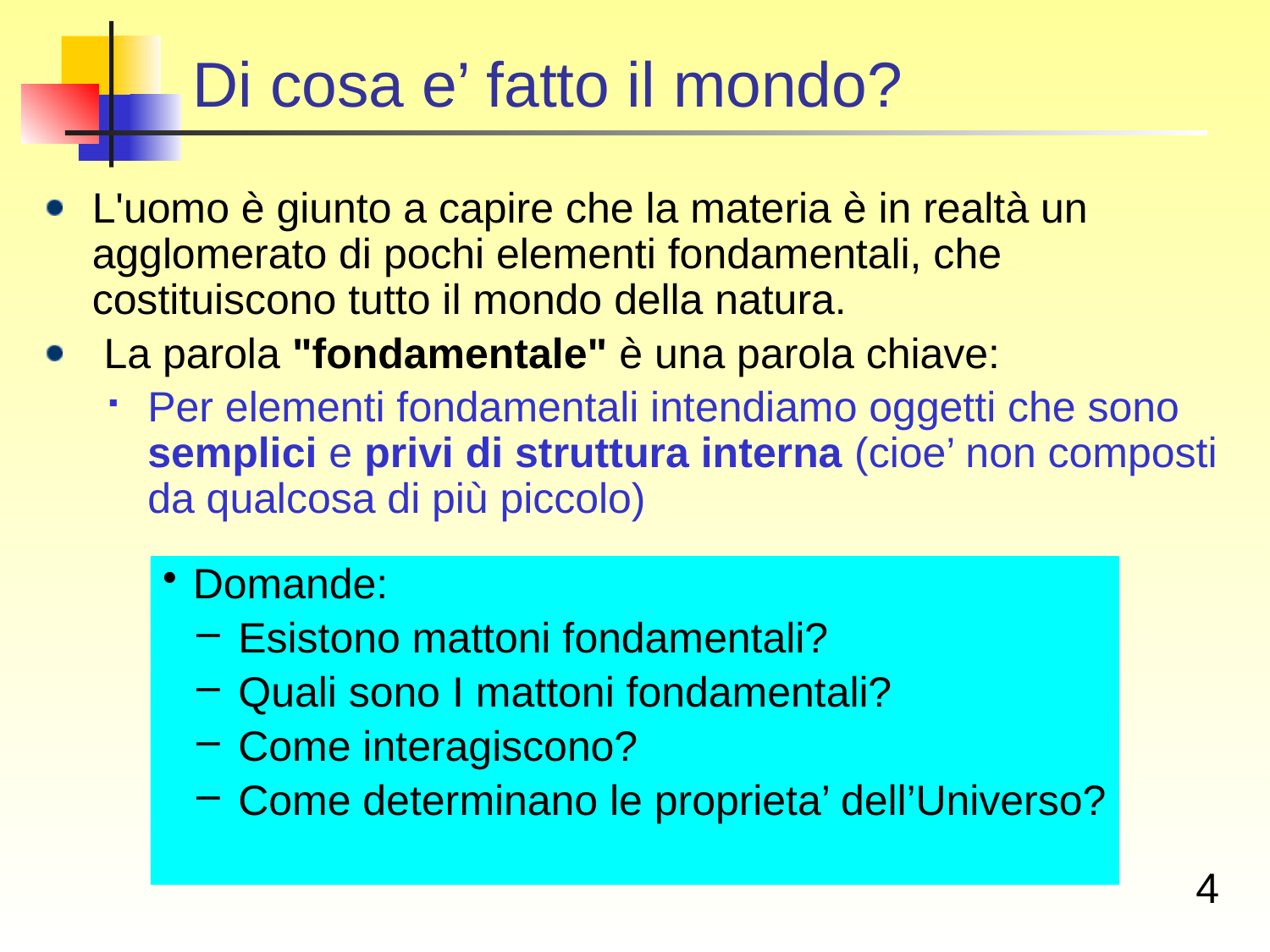

# Di cosa e’ fatto il mondo?
L'uomo è giunto a capire che la materia è in realtà un agglomerato di pochi elementi fondamentali, che costituiscono tutto il mondo della natura.
 La parola "fondamentale" è una parola chiave:
Per elementi fondamentali intendiamo oggetti che sono semplici e privi di struttura interna (cioe’ non composti da qualcosa di più piccolo)
Domande:
 Esistono mattoni fondamentali?
 Quali sono I mattoni fondamentali?
 Come interagiscono?
 Come determinano le proprieta’ dell’Universo?

4